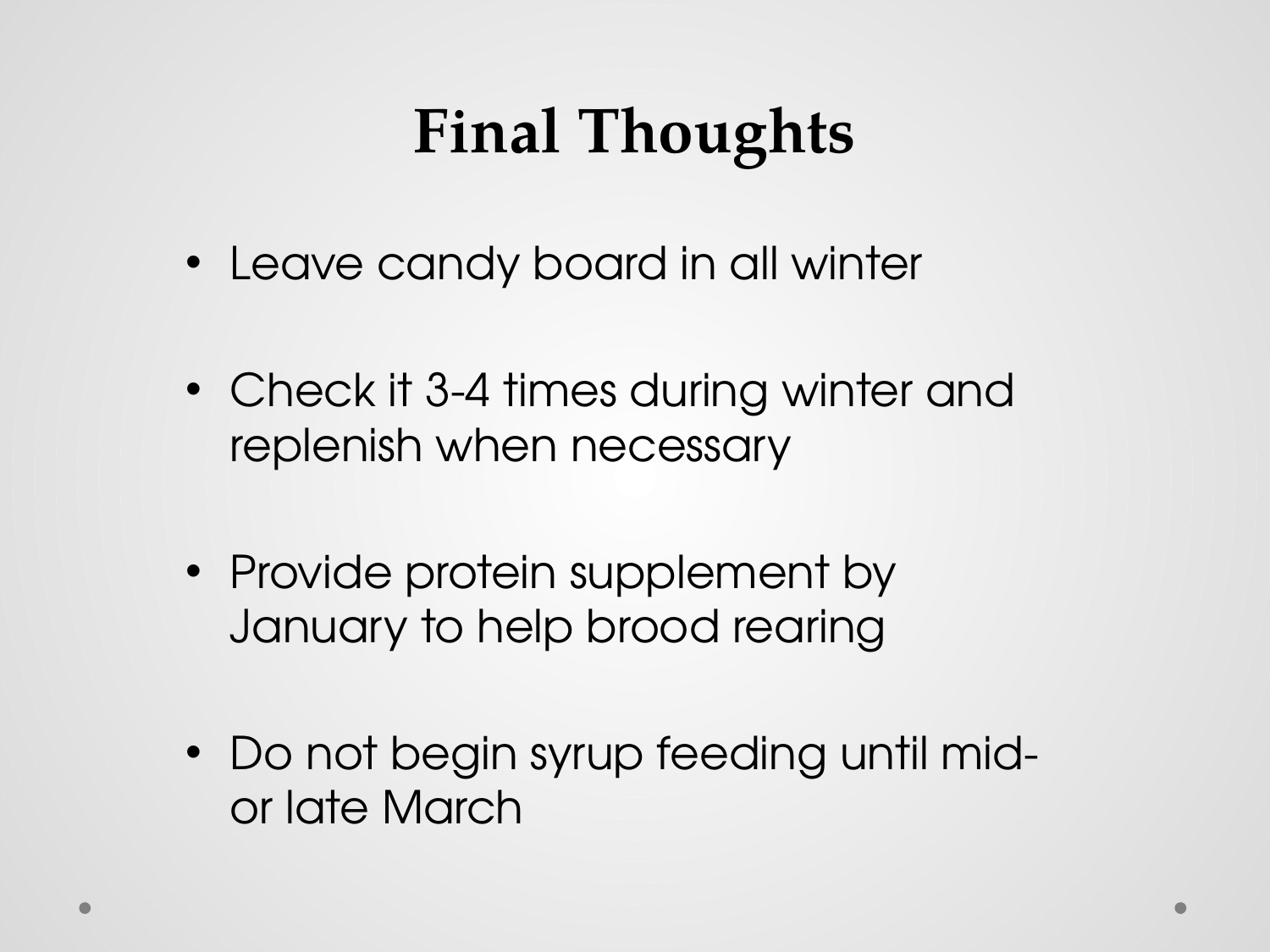

# Final Thoughts
Leave candy board in all winter

Check it 3-4 times during winter and replenish when necessary

Provide protein supplement by January to help brood rearing

Do not begin syrup feeding until mid- or late March